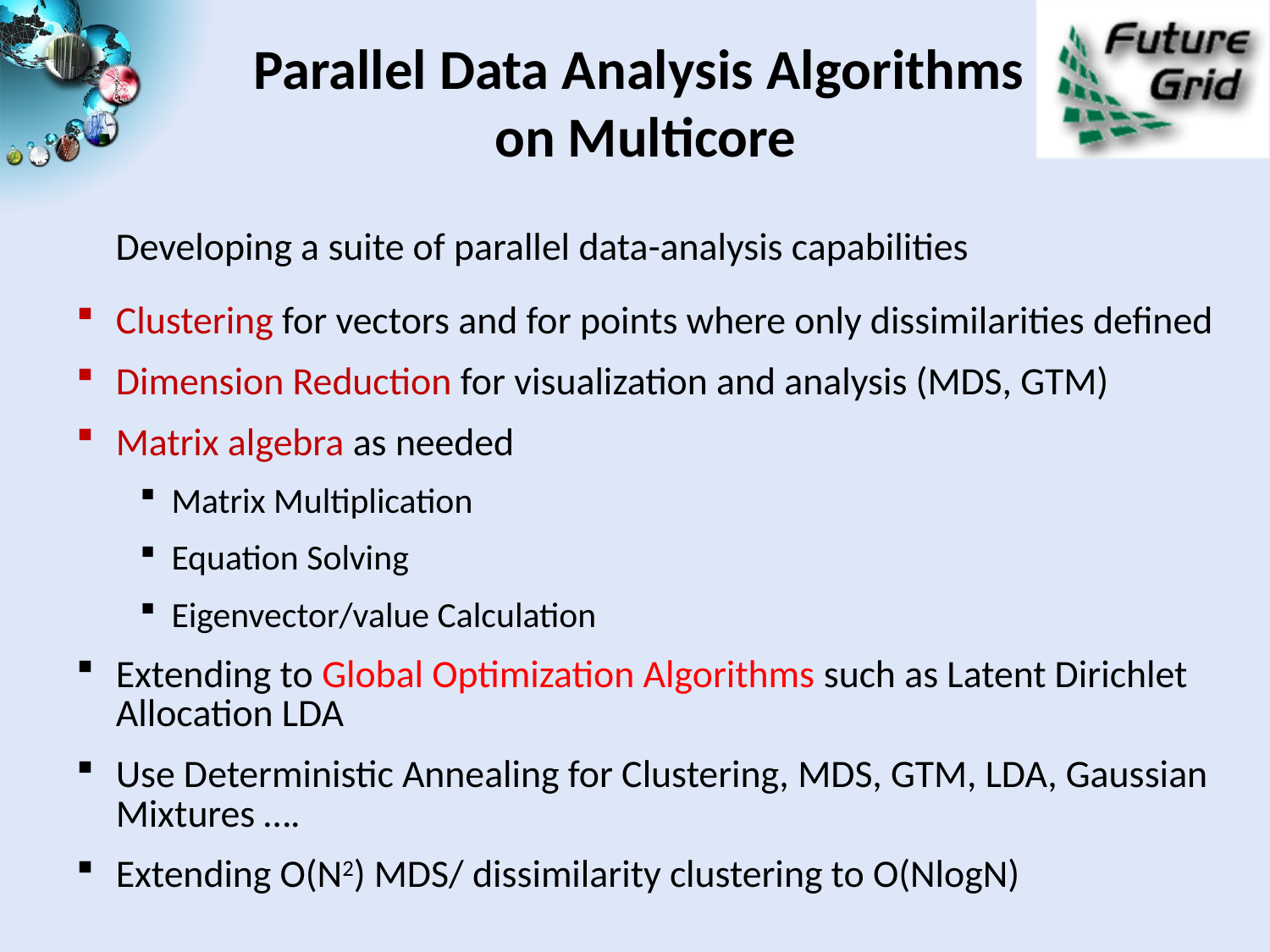

# Parallel Data Analysis Algorithms on Multicore
Developing a suite of parallel data-analysis capabilities
Clustering for vectors and for points where only dissimilarities defined
Dimension Reduction for visualization and analysis (MDS, GTM)
Matrix algebra as needed
Matrix Multiplication
Equation Solving
Eigenvector/value Calculation
Extending to Global Optimization Algorithms such as Latent Dirichlet Allocation LDA
Use Deterministic Annealing for Clustering, MDS, GTM, LDA, Gaussian Mixtures ….
Extending O(N2) MDS/ dissimilarity clustering to O(NlogN)